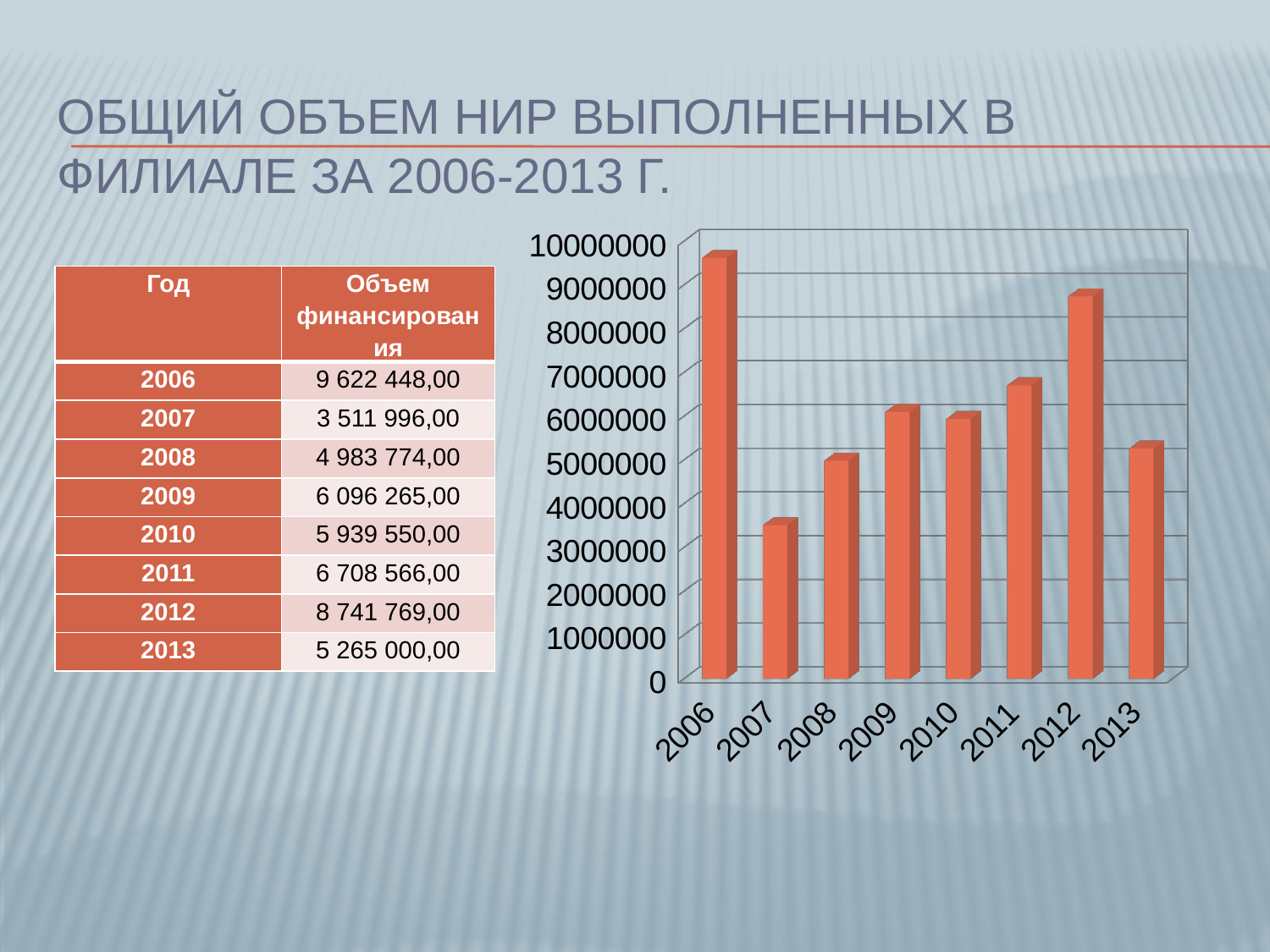

# Общий Объем НИР выполненных в филиале за 2006-2013 г.

[unsupported chart]

| Год | Объем финансирования |
| --- | --- |
| 2006 | 9 622 448,00 |
| 2007 | 3 511 996,00 |
| 2008 | 4 983 774,00 |
| 2009 | 6 096 265,00 |
| 2010 | 5 939 550,00 |
| 2011 | 6 708 566,00 |
| 2012 | 8 741 769,00 |
| 2013 | 5 265 000,00 |